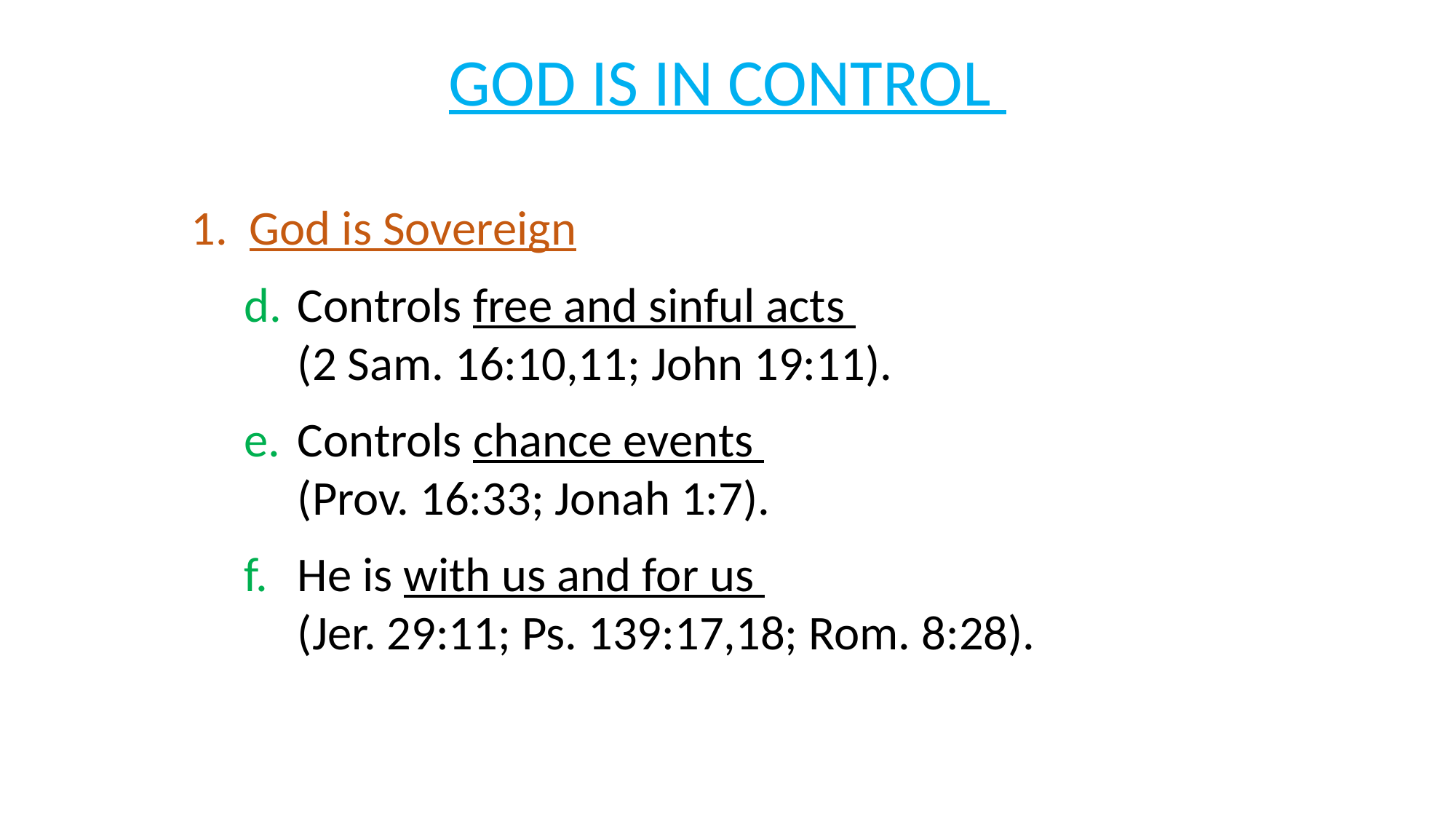

# GOD IS IN CONTROL
1.  God is Sovereign
d.	Controls free and sinful acts
(2 Sam. 16:10,11; John 19:11).
e.	Controls chance events
(Prov. 16:33; Jonah 1:7).
f.	He is with us and for us
(Jer. 29:11; Ps. 139:17,18; Rom. 8:28).